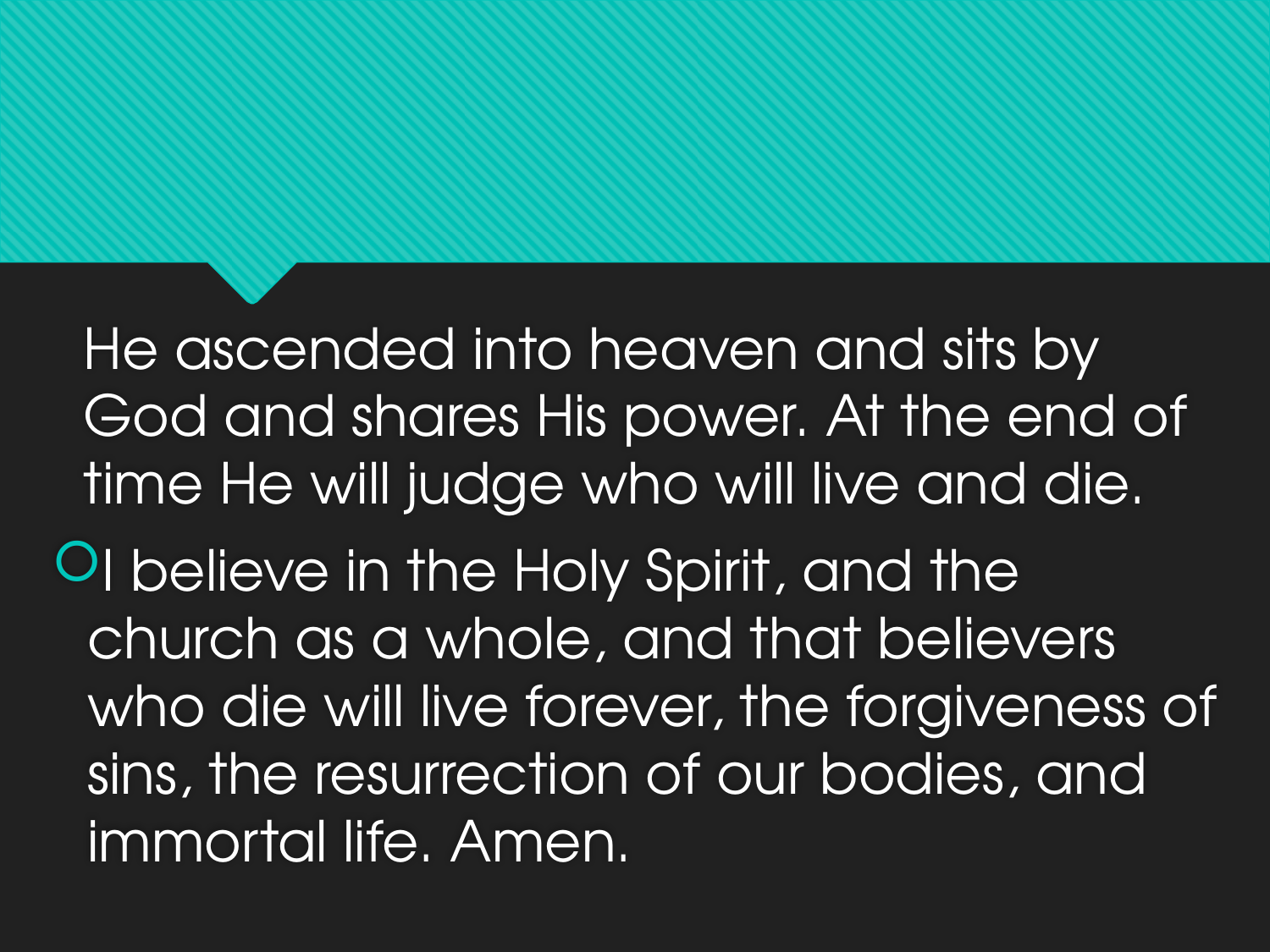

He ascended into heaven and sits by God and shares His power. At the end of time He will judge who will live and die.
I believe in the Holy Spirit, and the church as a whole, and that believers who die will live forever, the forgiveness of sins, the resurrection of our bodies, and immortal life. Amen.